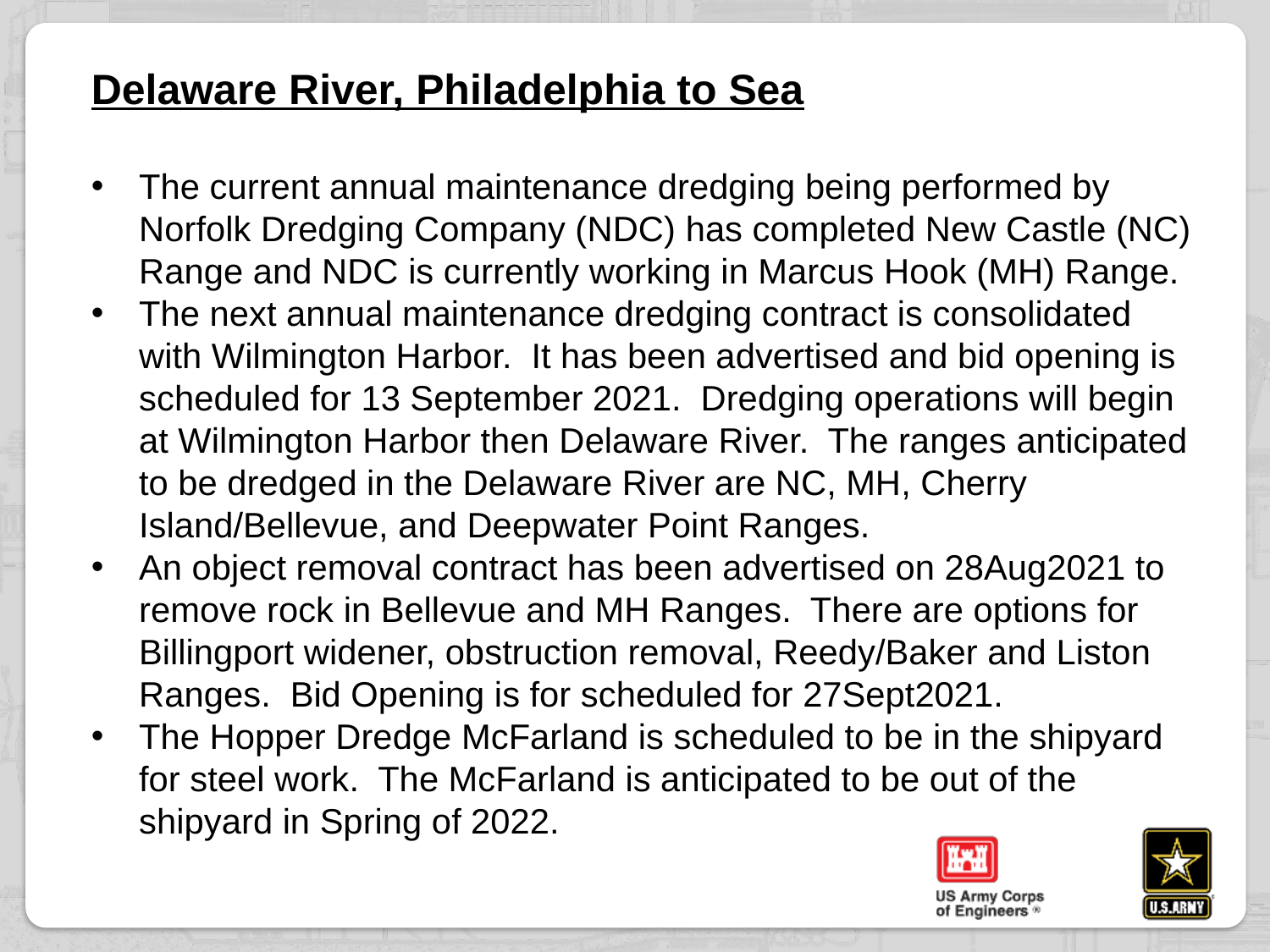

Delaware River, Philadelphia to Sea

The current annual maintenance dredging being performed by  Norfolk Dredging Company (NDC) has completed New Castle (NC) Range and NDC is currently working in Marcus Hook (MH) Range.
The next annual maintenance dredging contract is consolidated with Wilmington Harbor.  It has been advertised and bid opening is scheduled for 13 September 2021.  Dredging operations will begin at Wilmington Harbor then Delaware River.  The ranges anticipated to be dredged in the Delaware River are NC, MH, Cherry Island/Bellevue, and Deepwater Point Ranges.
An object removal contract has been advertised on 28Aug2021 to remove rock in Bellevue and MH Ranges.  There are options for Billingport widener, obstruction removal, Reedy/Baker and Liston Ranges.  Bid Opening is for scheduled for 27Sept2021.
The Hopper Dredge McFarland is scheduled to be in the shipyard for steel work.  The McFarland is anticipated to be out of the shipyard in Spring of 2022.